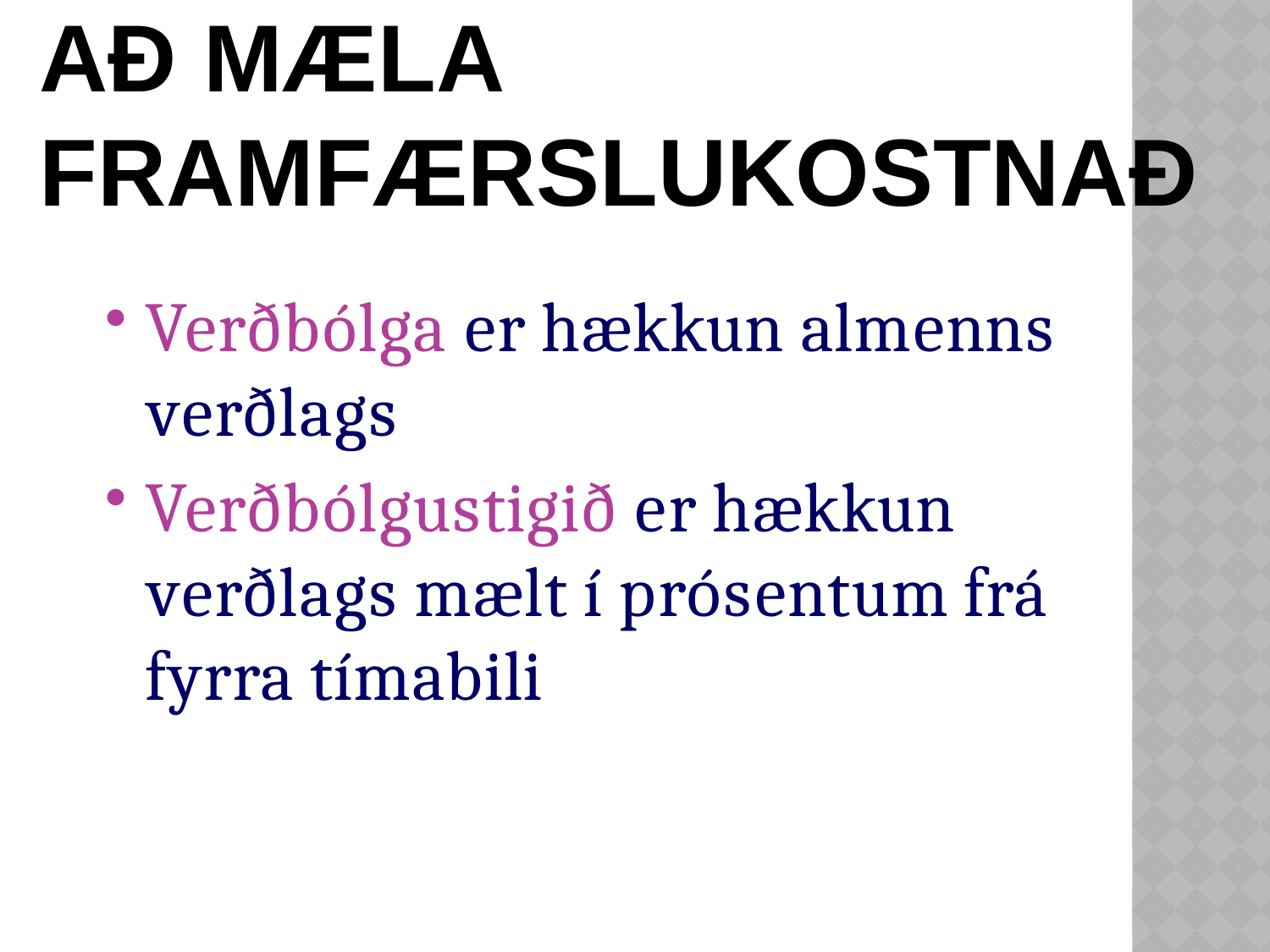

# Að mæla framfærslukostnað
Verðbólga er hækkun almenns verðlags
Verðbólgustigið er hækkun verðlags mælt í prósentum frá fyrra tímabili